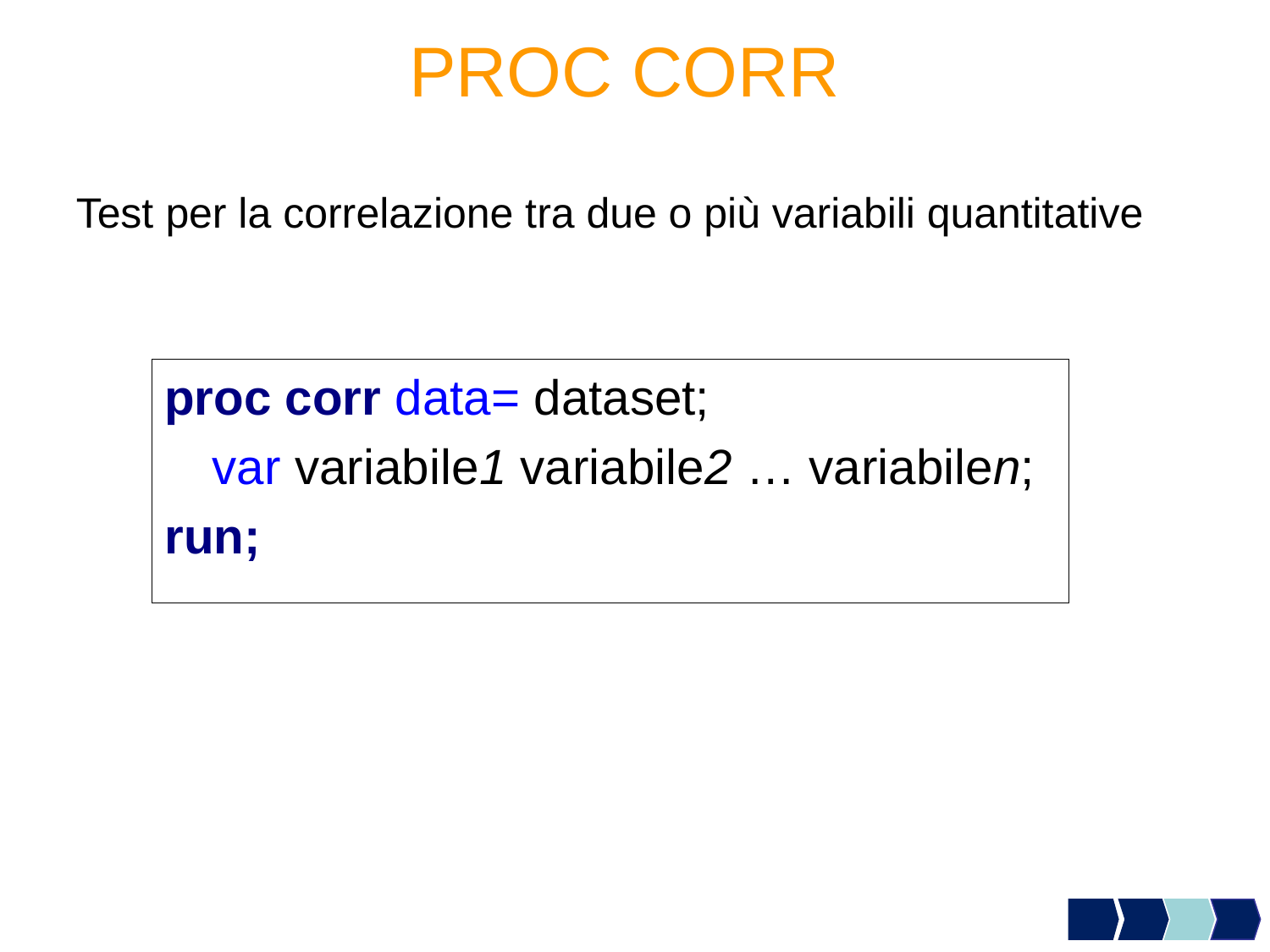

# PROC CORR
Test per la correlazione tra due o più variabili quantitative
proc corr data= dataset;
	var variabile1 variabile2 … variabilen;
run;